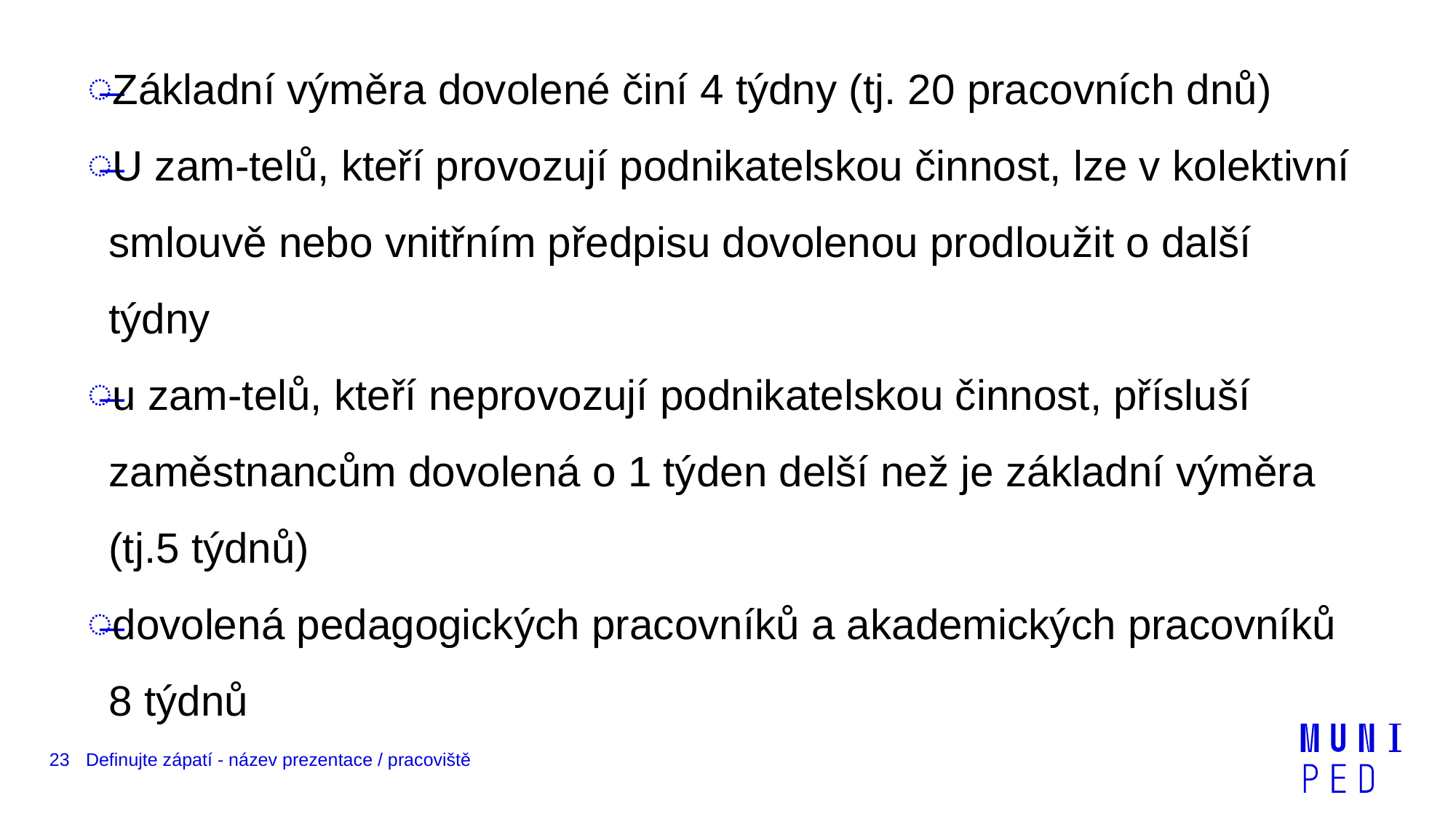

Základní výměra dovolené činí 4 týdny (tj. 20 pracovních dnů)
U zam-telů, kteří provozují podnikatelskou činnost, lze v kolektivní smlouvě nebo vnitřním předpisu dovolenou prodloužit o další týdny
u zam-telů, kteří neprovozují podnikatelskou činnost, přísluší zaměstnancům dovolená o 1 týden delší než je základní výměra (tj.5 týdnů)
dovolená pedagogických pracovníků a akademických pracovníků 8 týdnů

23
Definujte zápatí - název prezentace / pracoviště